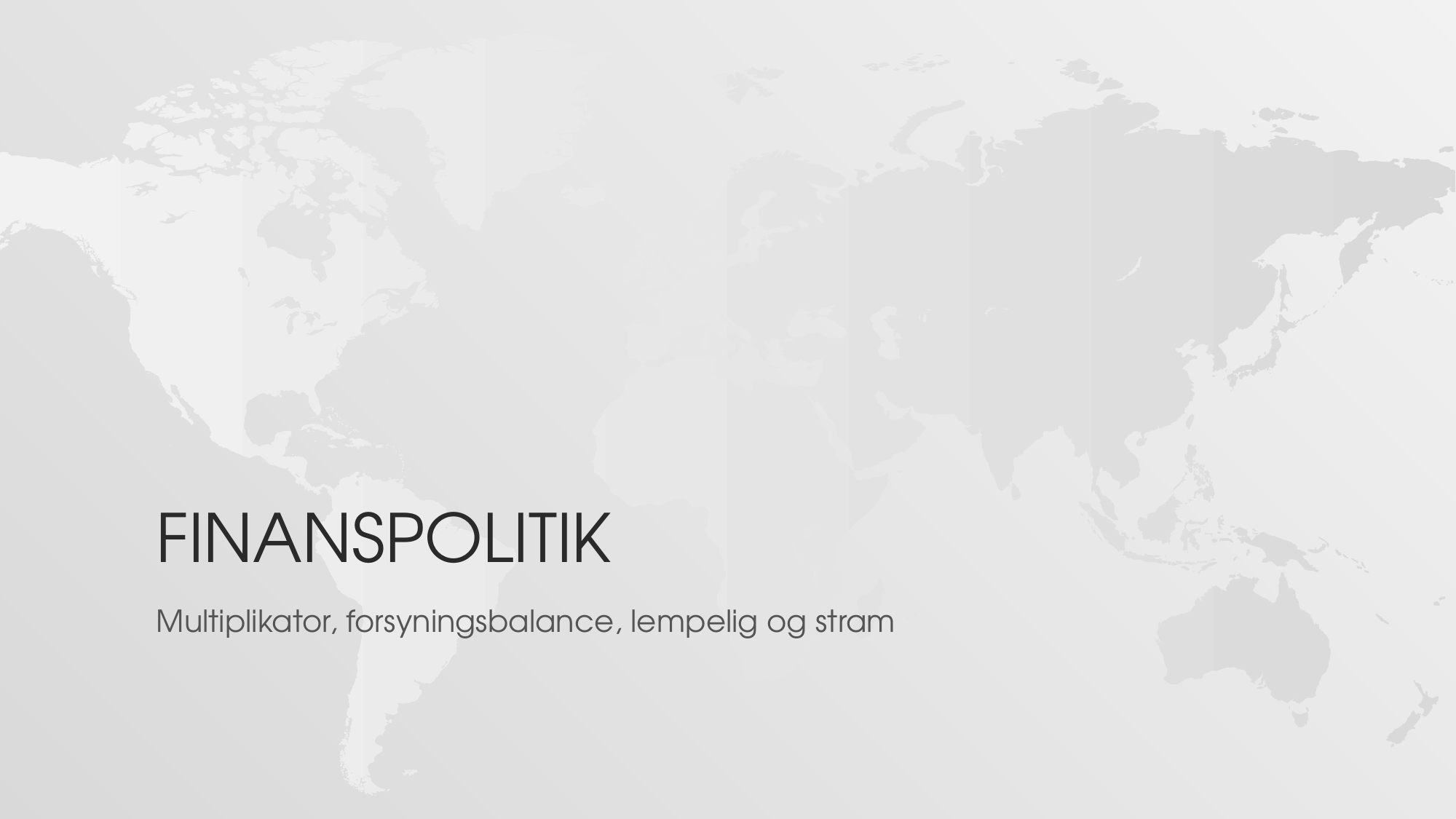

# Finanspolitik
Multiplikator, forsyningsbalance, lempelig og stram